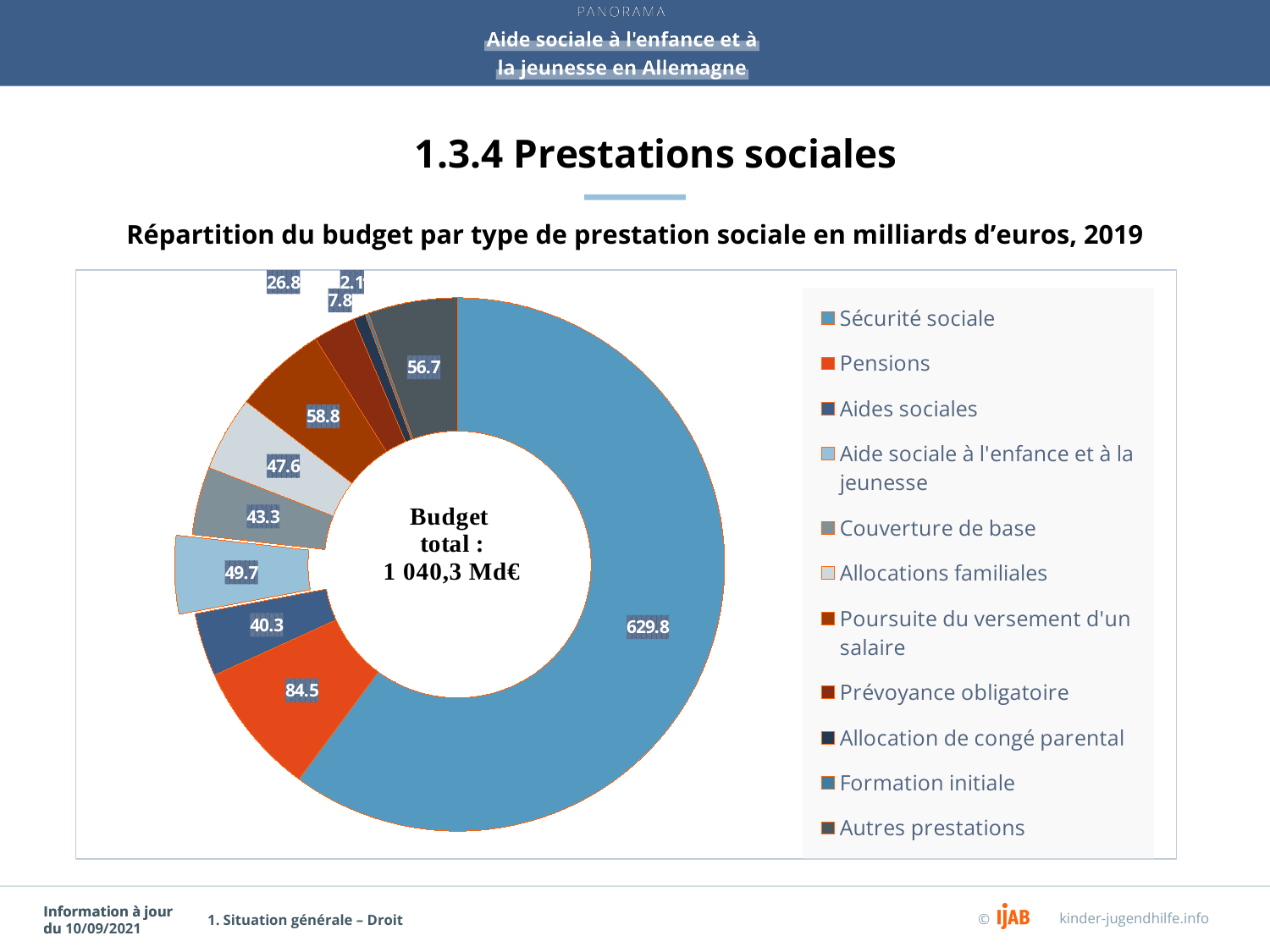

1.3.4 Prestations sociales
# Répartition du budget par type de prestation sociale en milliards d’euros, 2019

### Chart

| Category |  |
|---|---|
| Sécurité sociale | 629.8 |
| Pensions | 84.5 |
| Aides sociales | 40.3 |
| Aide sociale à l'enfance et à la jeunesse | 49.7 |
| Couverture de base | 43.3 |
| Allocations familiales | 47.6 |
| Poursuite du versement d'un salaire | 58.8 |
| Prévoyance obligatoire | 26.8 |
| Allocation de congé parental | 7.8 |
| Formation initiale | 2.1 |
| Autres prestations | 56.7 |
1. Situation générale – Droit